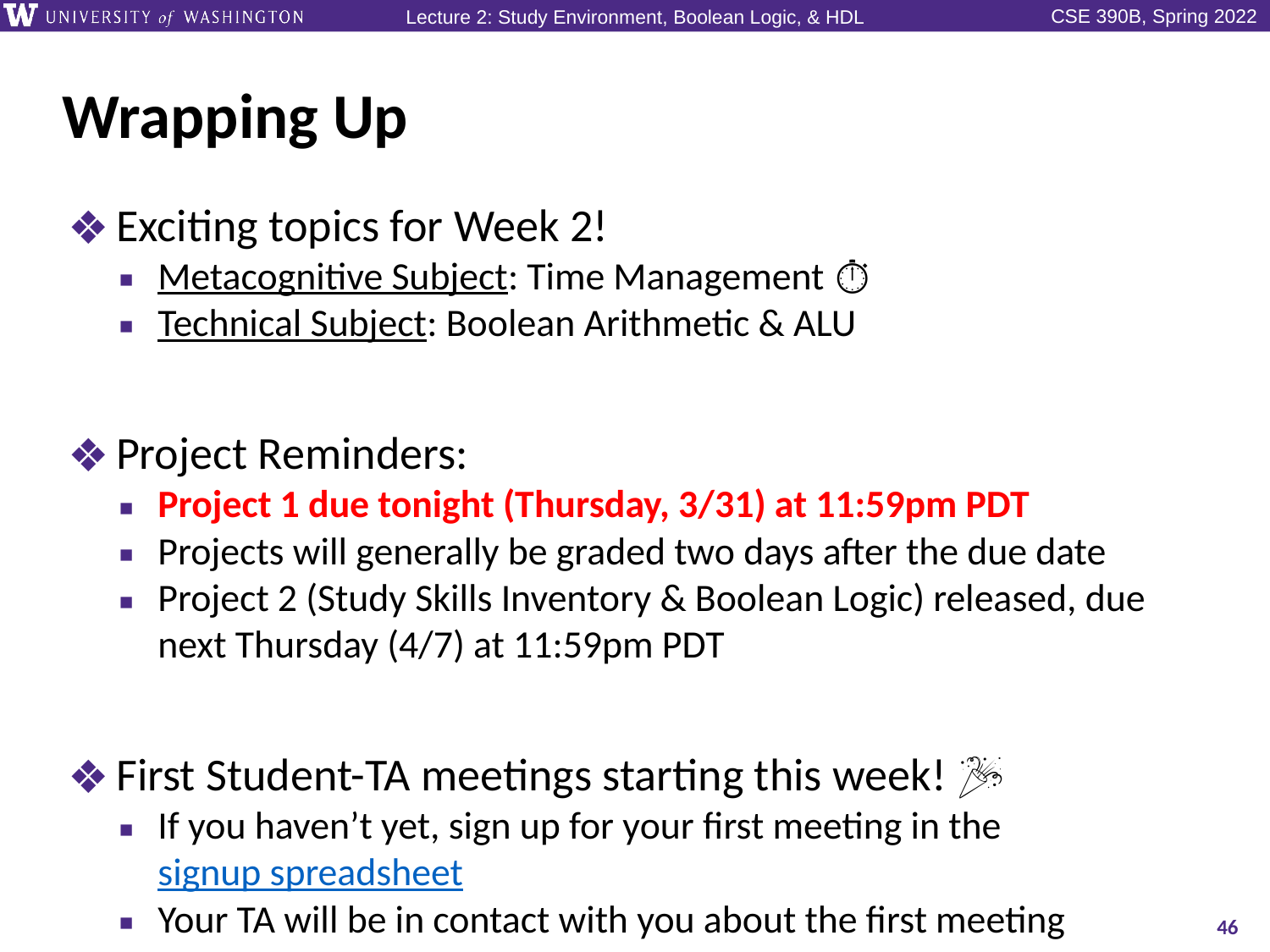

# Wrapping Up
Exciting topics for Week 2!
Metacognitive Subject: Time Management ⏱
Technical Subject: Boolean Arithmetic & ALU

Project Reminders:
Project 1 due tonight (Thursday, 3/31) at 11:59pm PDT
Projects will generally be graded two days after the due date
Project 2 (Study Skills Inventory & Boolean Logic) released, due next Thursday (4/7) at 11:59pm PDT

First Student-TA meetings starting this week! 🎉
If you haven’t yet, sign up for your first meeting in the signup spreadsheet
Your TA will be in contact with you about the first meeting

46